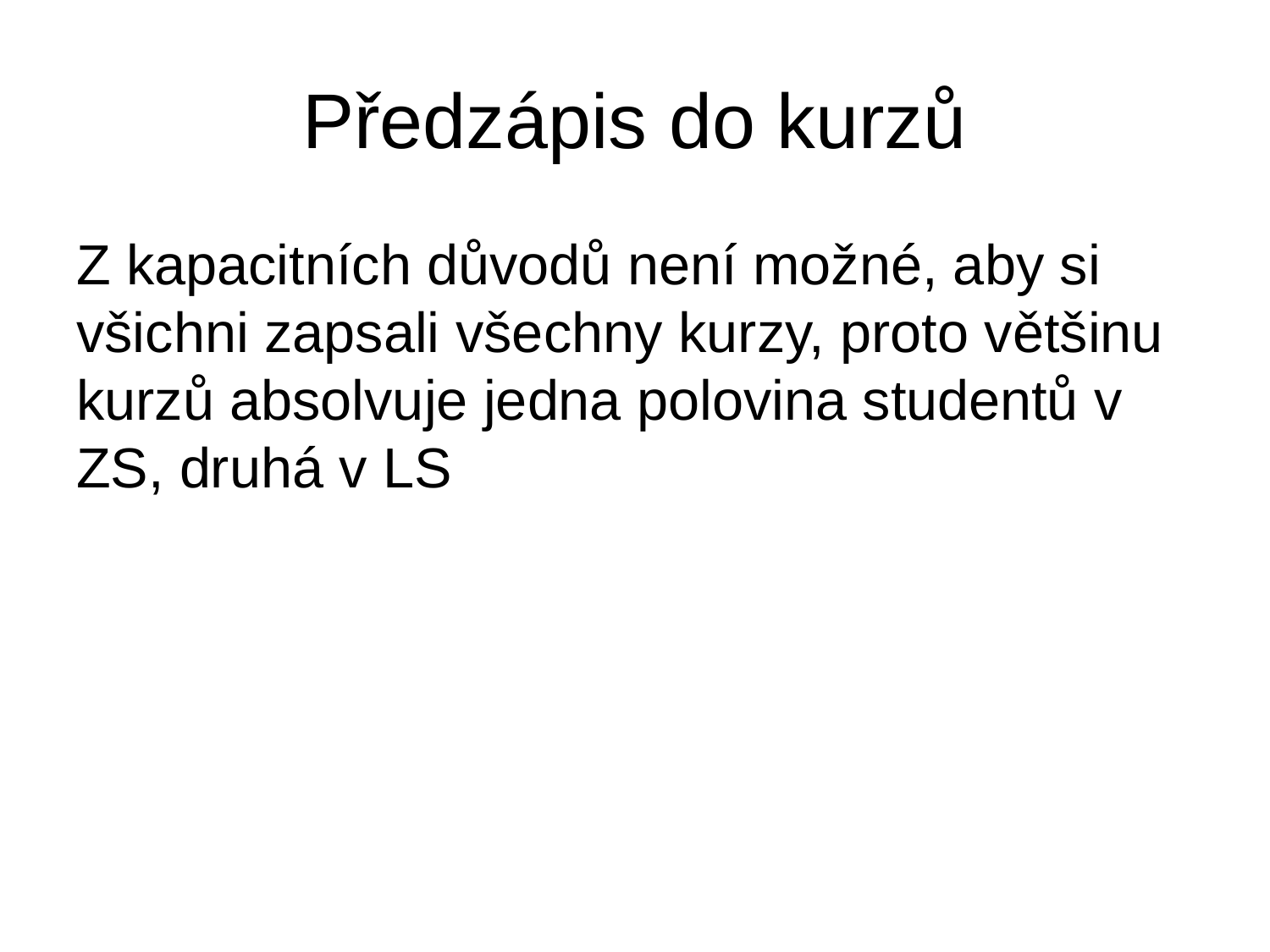

# Předzápis do kurzů
Z kapacitních důvodů není možné, aby si všichni zapsali všechny kurzy, proto většinu kurzů absolvuje jedna polovina studentů v ZS, druhá v LS